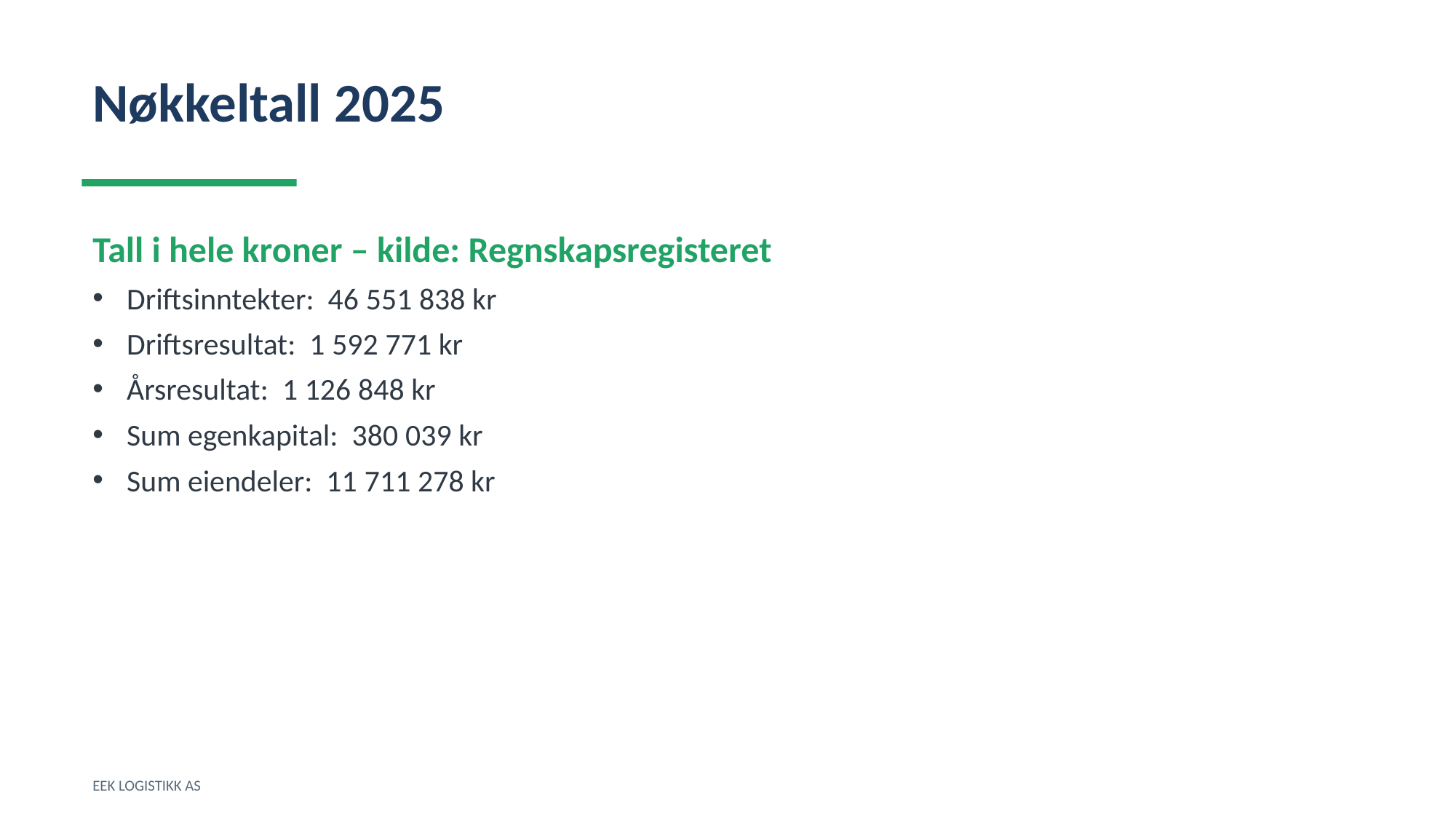

Nøkkeltall 2025

Tall i hele kroner – kilde: Regnskapsregisteret
Driftsinntekter:  46 551 838 kr
Driftsresultat:  1 592 771 kr
Årsresultat:  1 126 848 kr
Sum egenkapital:  380 039 kr
Sum eiendeler:  11 711 278 kr
EEK LOGISTIKK AS